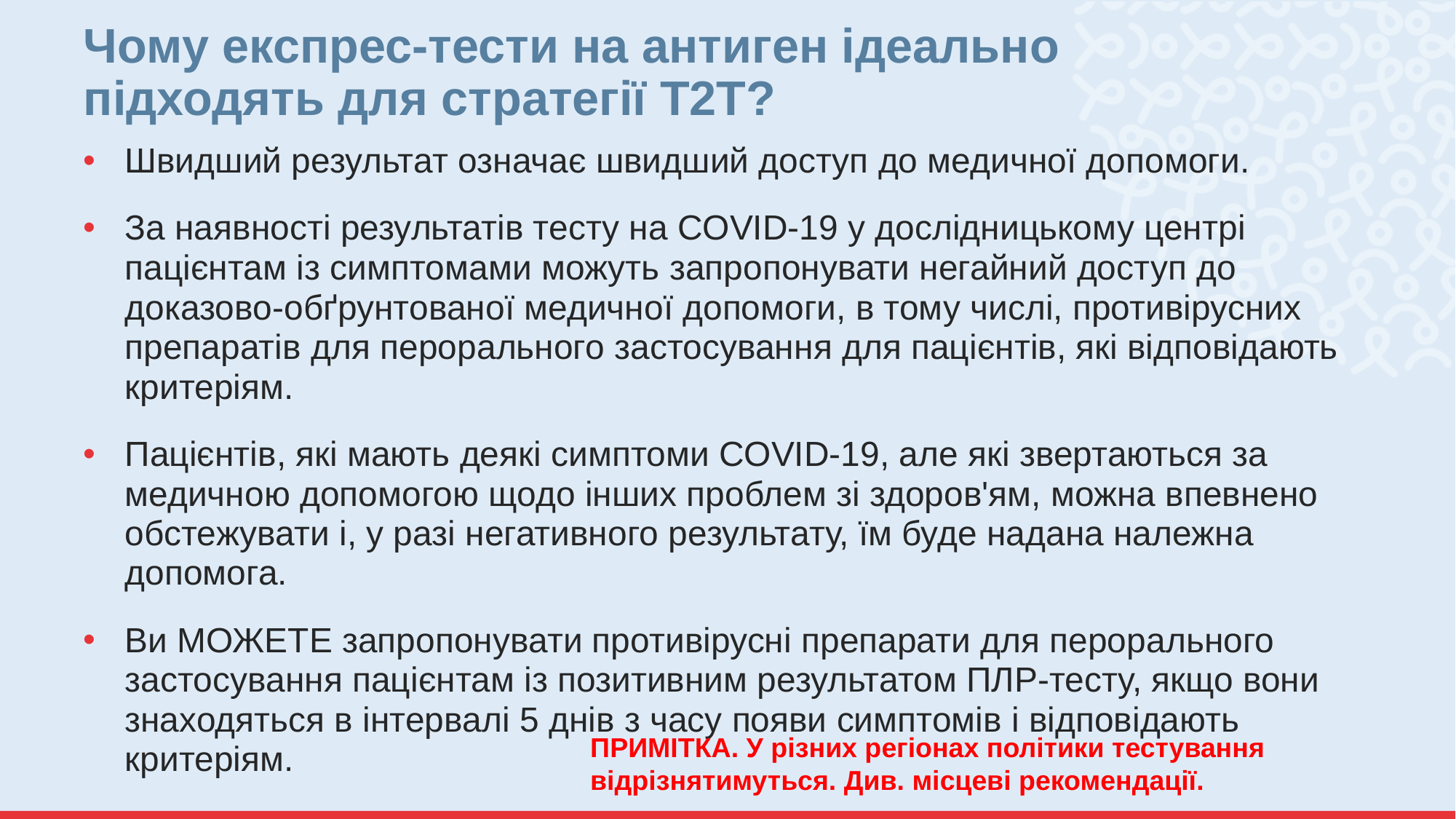

Чому експрес-тести на антиген ідеально підходять для стратегії T2T?
Швидший результат означає швидший доступ до медичної допомоги.
За наявності результатів тесту на COVID-19 у дослідницькому центрі пацієнтам із симптомами можуть запропонувати негайний доступ до доказово-обґрунтованої медичної допомоги, в тому числі, противірусних препаратів для перорального застосування для пацієнтів, які відповідають критеріям.
Пацієнтів, які мають деякі симптоми COVID-19, але які звертаються за медичною допомогою щодо інших проблем зі здоров'ям, можна впевнено обстежувати і, у разі негативного результату, їм буде надана належна допомога.
Ви МОЖЕТЕ запропонувати противірусні препарати для перорального застосування пацієнтам із позитивним результатом ПЛР-тесту, якщо вони знаходяться в інтервалі 5 днів з часу появи симптомів і відповідають критеріям.
ПРИМІТКА. У різних регіонах політики тестування відрізнятимуться. Див. місцеві рекомендації.